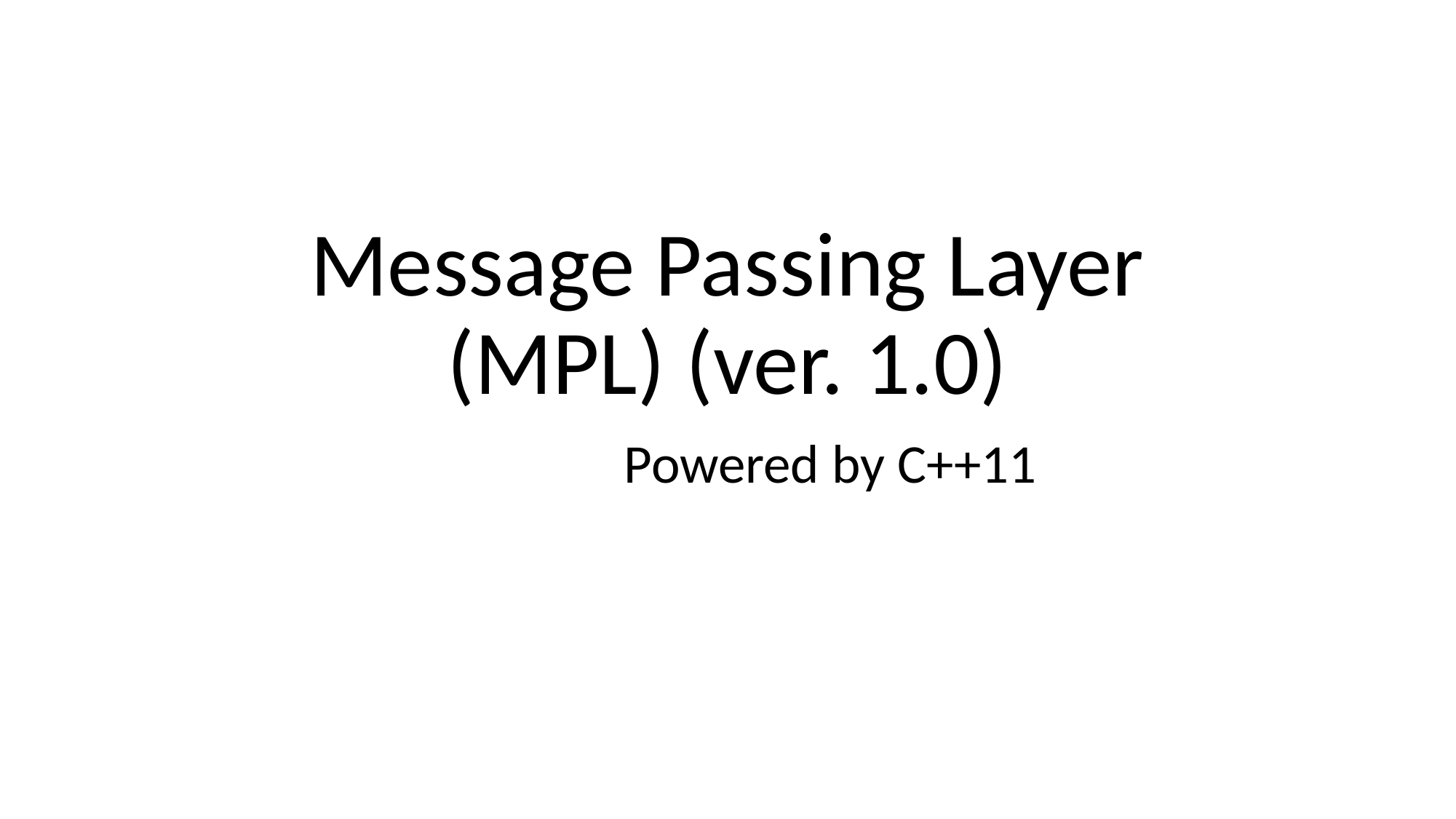

# Message Passing Layer (MPL) (ver. 1.0)
		Powered by C++11